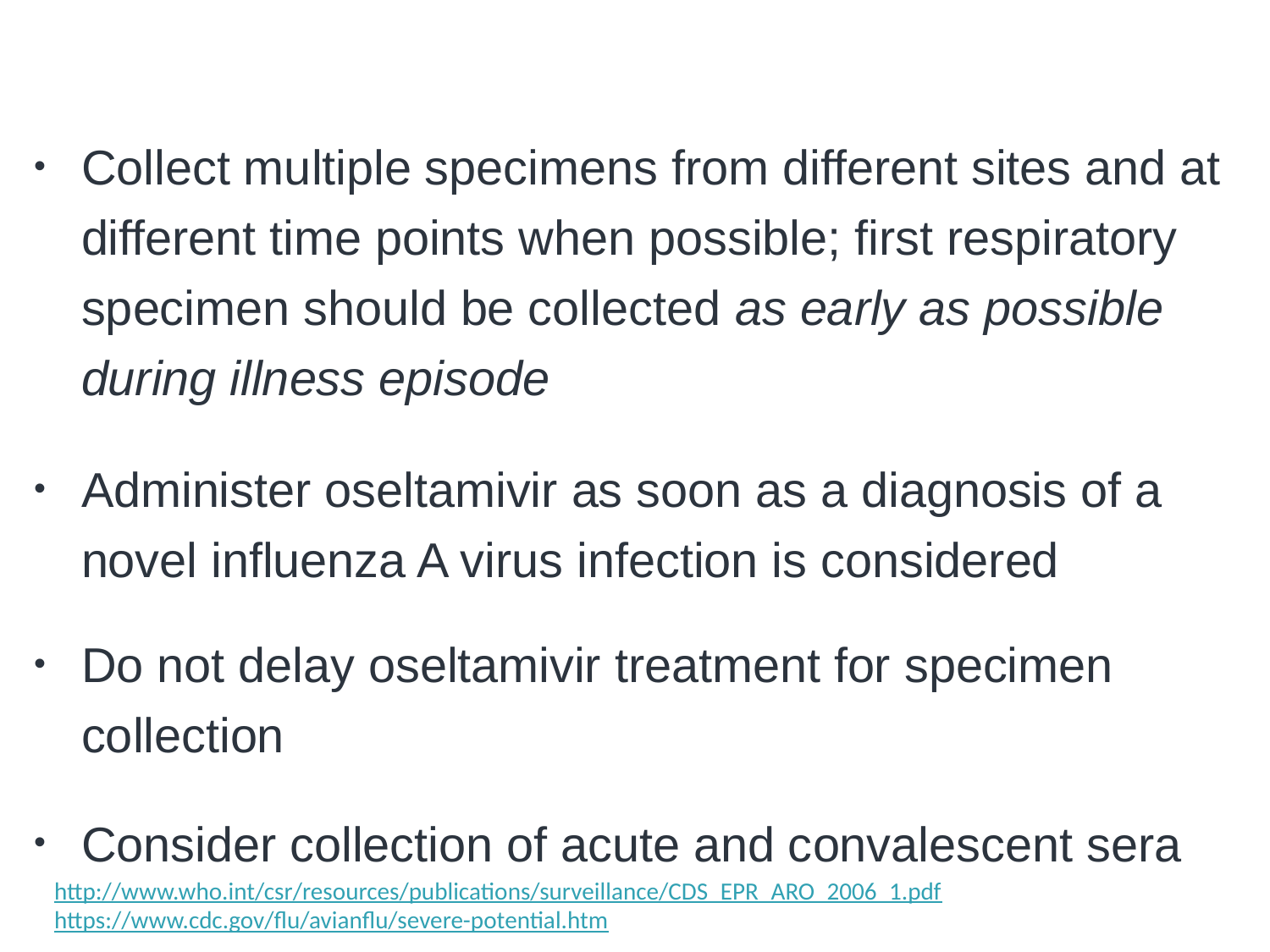

# Specimens for Novel Influenza A Virus Testing
Collect multiple specimens from different sites and at different time points when possible; first respiratory specimen should be collected as early as possible during illness episode

Administer oseltamivir as soon as a diagnosis of a novel influenza A virus infection is considered
Do not delay oseltamivir treatment for specimen collection

Consider collection of acute and convalescent sera

http://www.who.int/csr/resources/publications/surveillance/CDS_EPR_ARO_2006_1.pdf
https://www.cdc.gov/flu/avianflu/severe-potential.htm